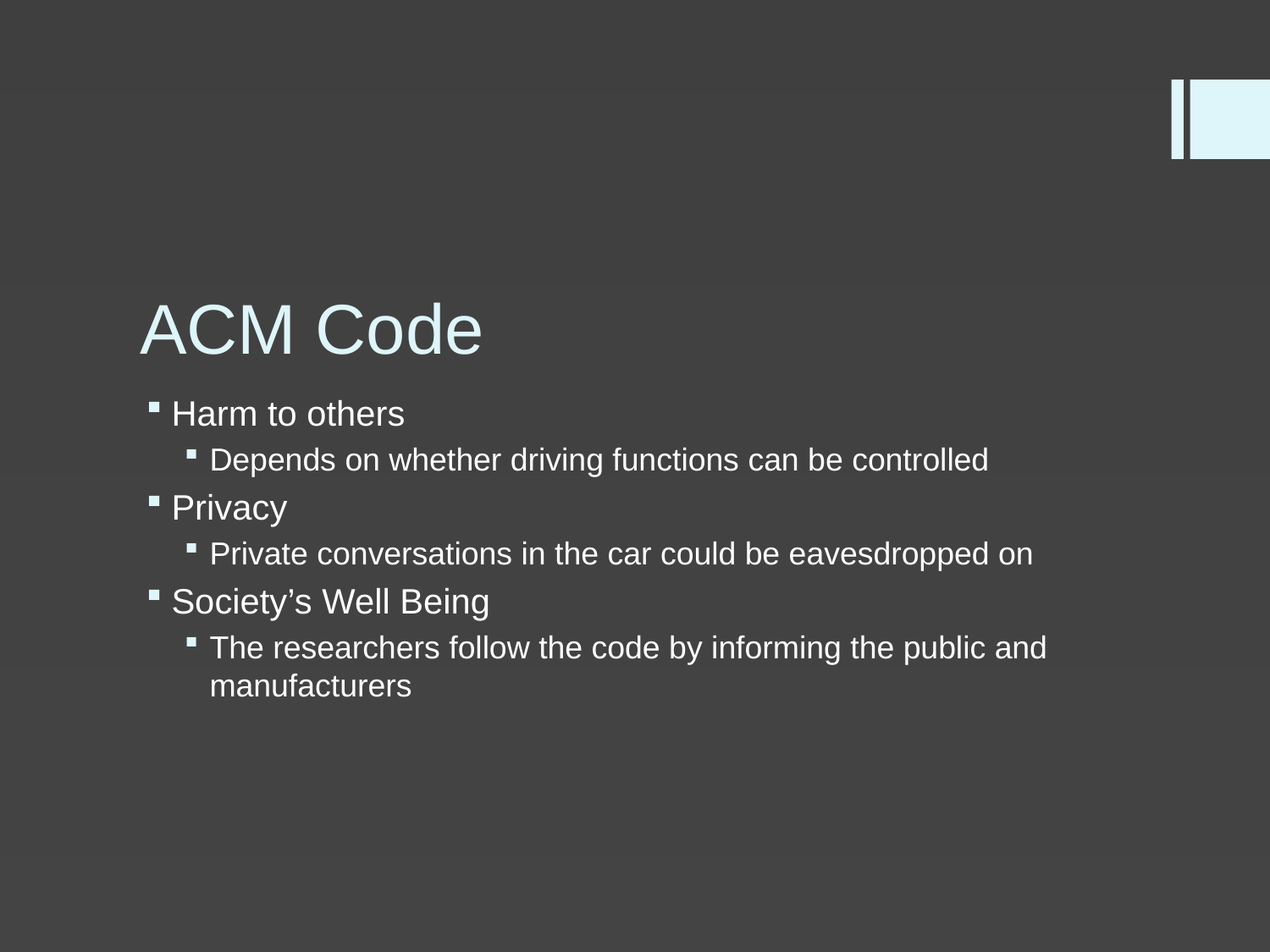

# ACM Code
Harm to others
Depends on whether driving functions can be controlled
Privacy
Private conversations in the car could be eavesdropped on
Society’s Well Being
The researchers follow the code by informing the public and manufacturers